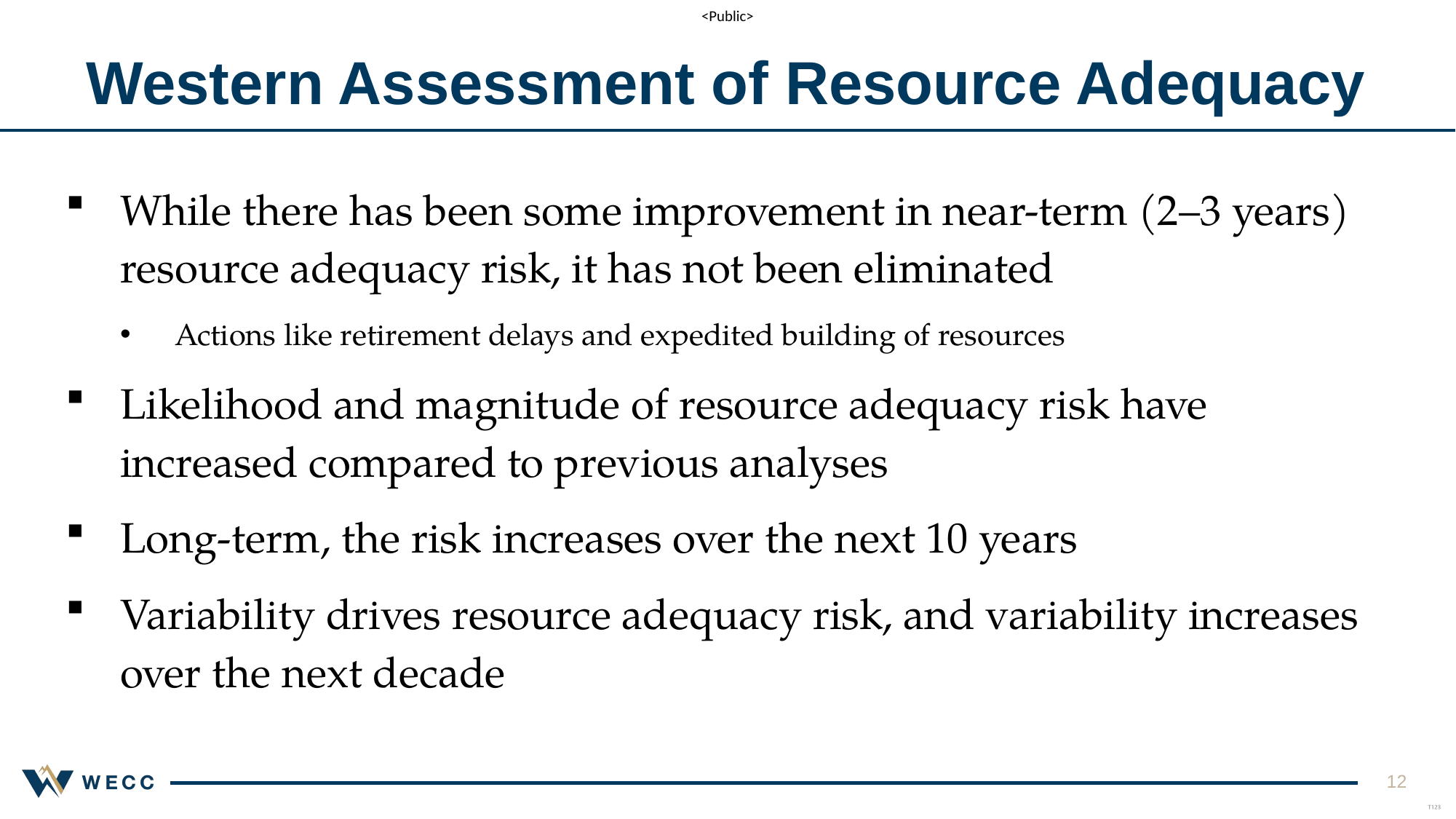

# Western Assessment of Resource Adequacy
While there has been some improvement in near-term (2–3 years) resource adequacy risk, it has not been eliminated
Actions like retirement delays and expedited building of resources
Likelihood and magnitude of resource adequacy risk have increased compared to previous analyses
Long-term, the risk increases over the next 10 years
Variability drives resource adequacy risk, and variability increases over the next decade
12